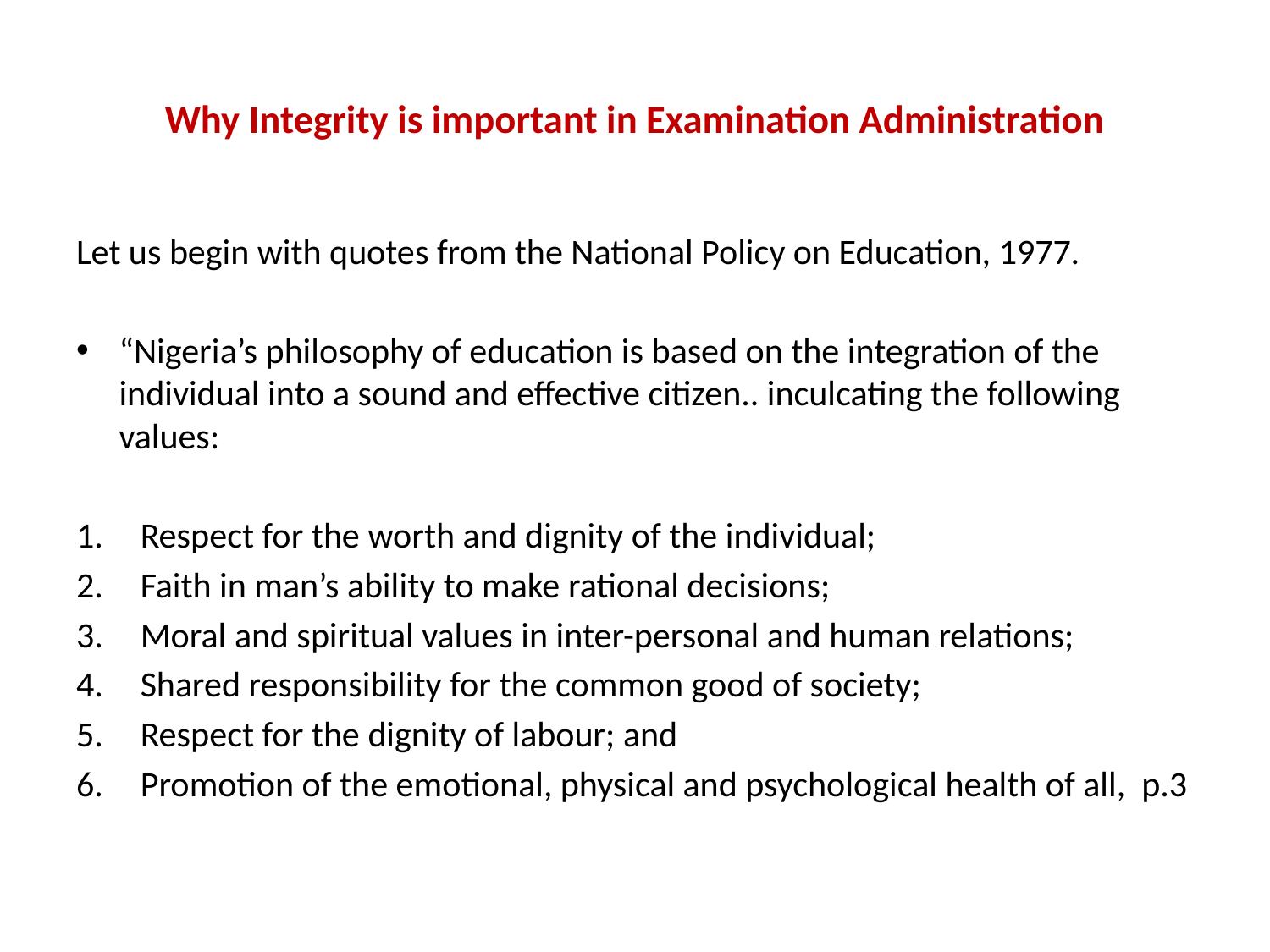

# Why Integrity is important in Examination Administration
Let us begin with quotes from the National Policy on Education, 1977.

“Nigeria’s philosophy of education is based on the integration of the individual into a sound and effective citizen.. inculcating the following values:

Respect for the worth and dignity of the individual;
Faith in man’s ability to make rational decisions;
Moral and spiritual values in inter-personal and human relations;
Shared responsibility for the common good of society;
Respect for the dignity of labour; and
Promotion of the emotional, physical and psychological health of all,  p.3